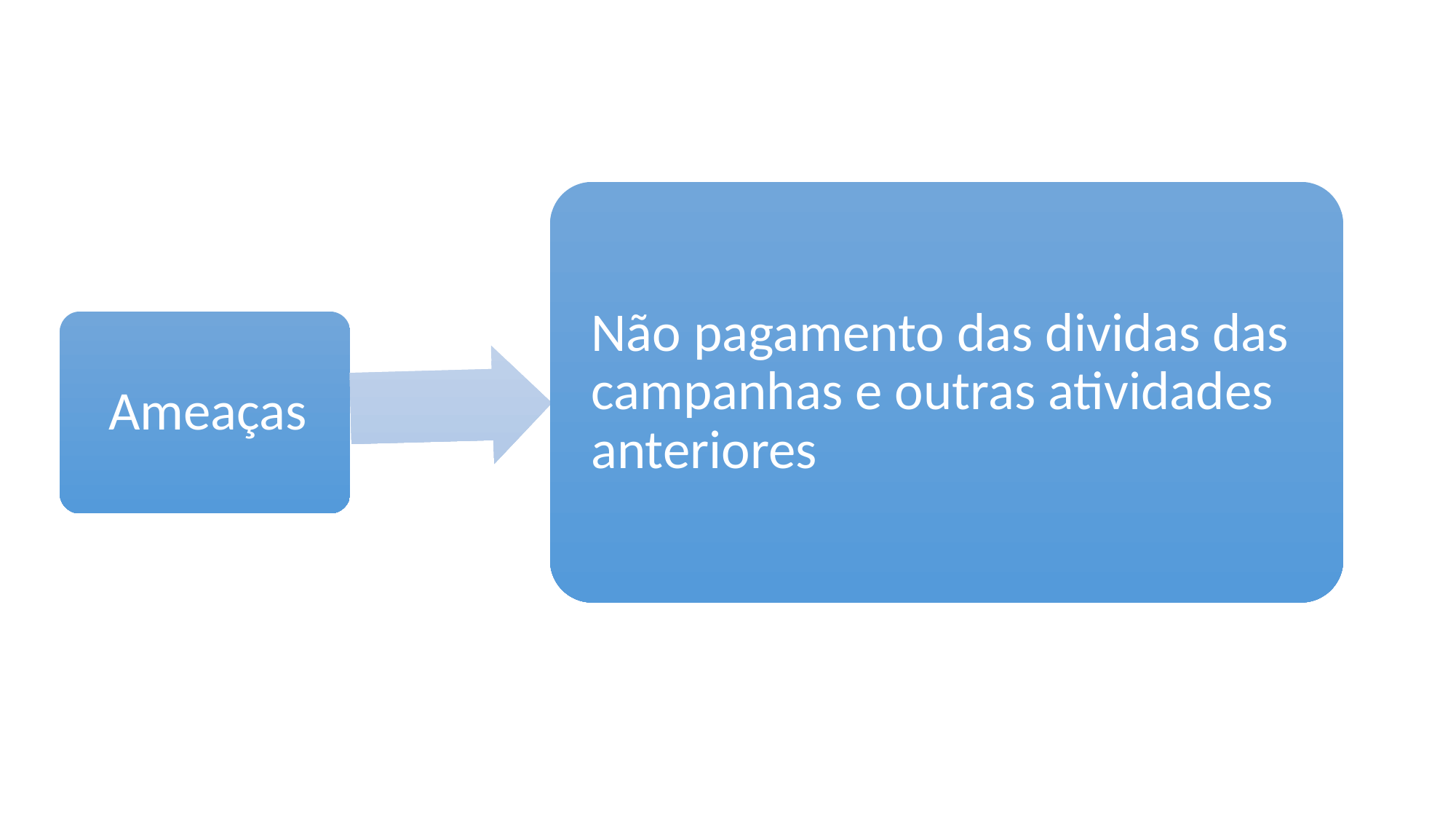

#
Ameaças

Não pagamento das dividas das campanhas e outras atividades anteriores